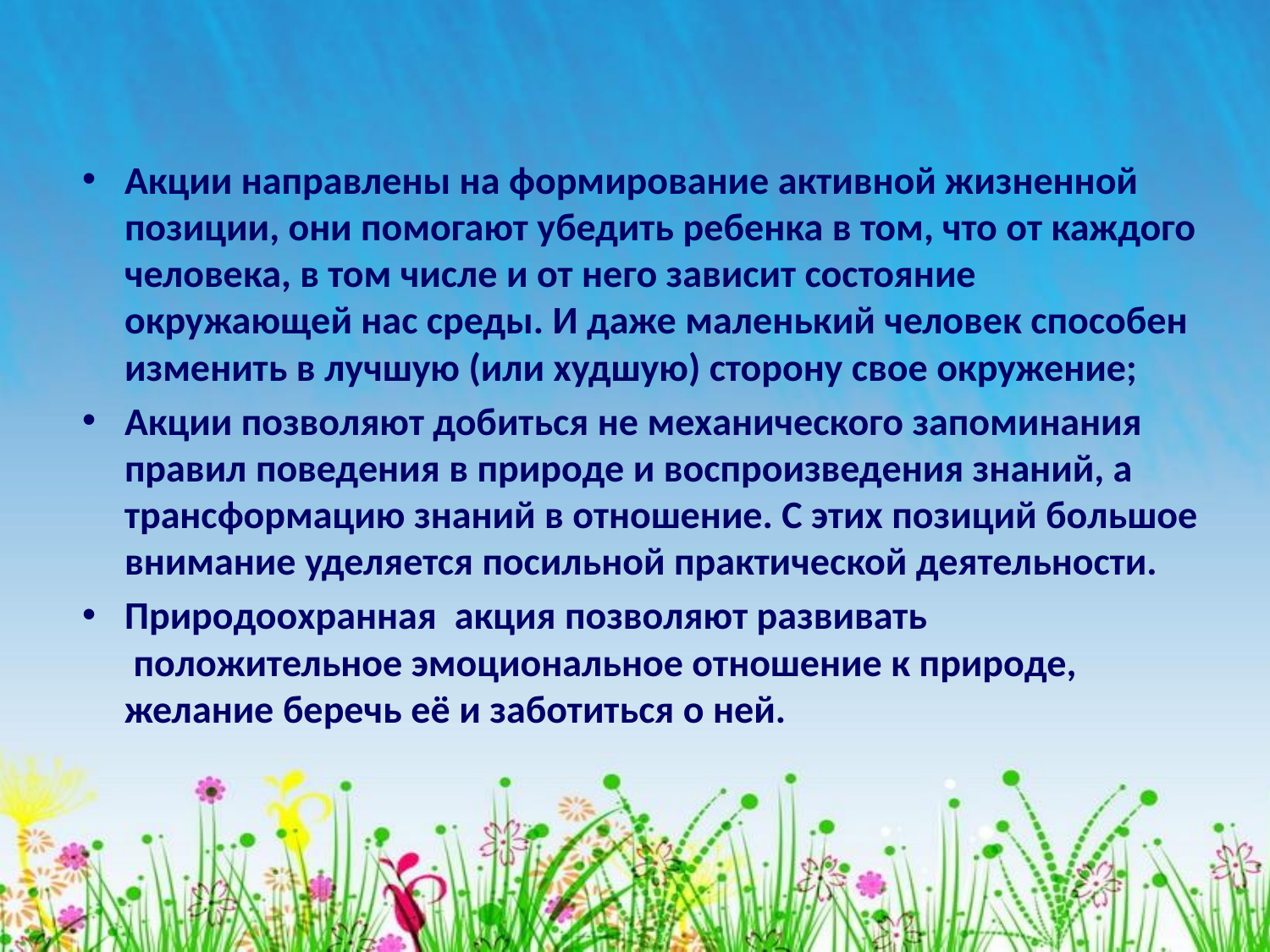

#
Акции направлены на формирование активной жизненной позиции, они помогают убедить ребенка в том, что от каждого человека, в том числе и от него зависит состояние окружающей нас среды. И даже маленький человек способен изменить в лучшую (или худшую) сторону свое окружение;
Акции позволяют добиться не механического запоминания правил поведения в природе и воспроизведения знаний, а трансформацию знаний в отношение. С этих позиций большое внимание уделяется посильной практической деятельности.
Природоохранная  акция позволяют развивать  положительное эмоциональное отношение к природе, желание беречь её и заботиться о ней.